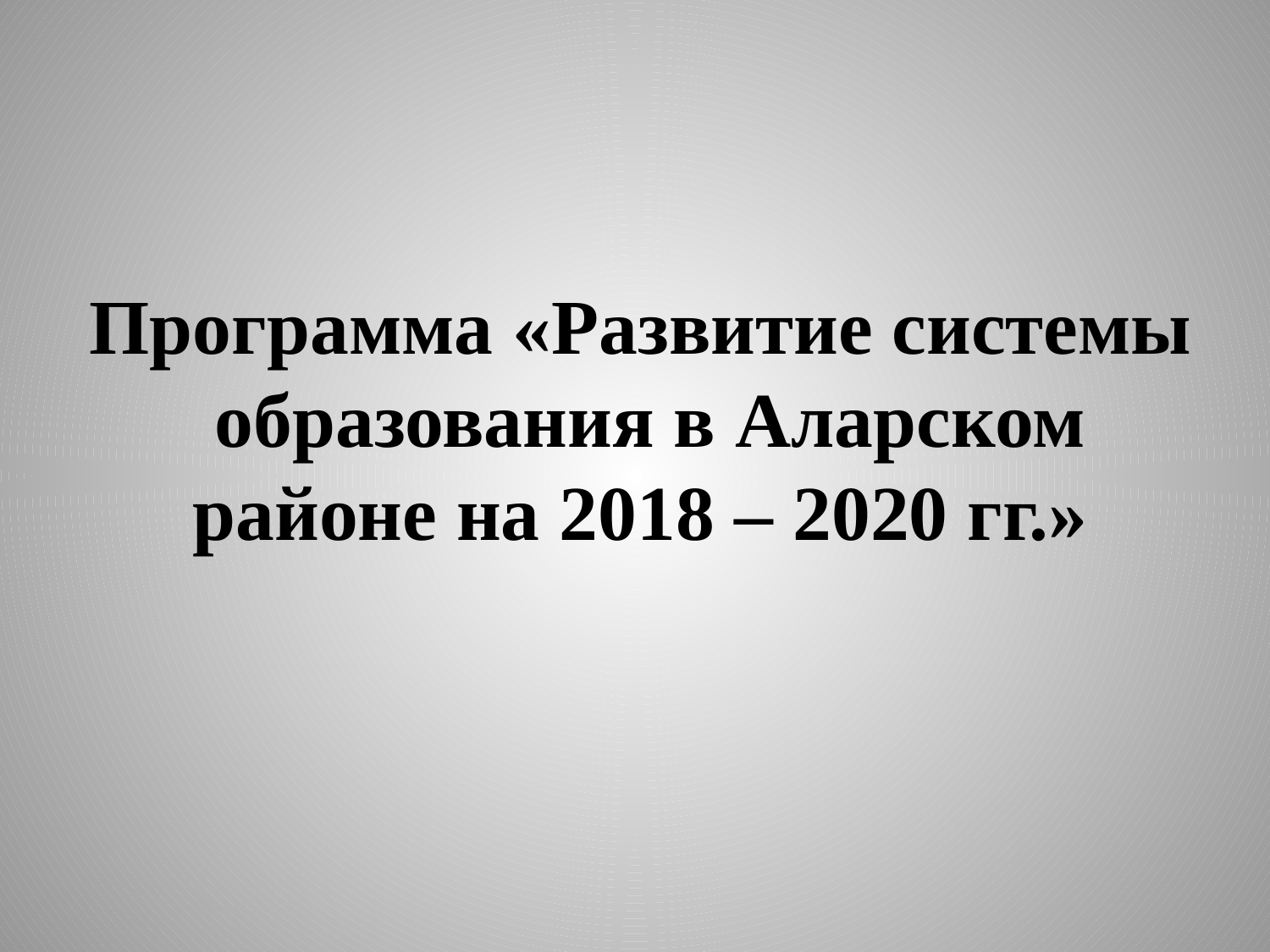

# Программа «Развитие системы  образования в Аларском районе на 2018 – 2020 гг.»